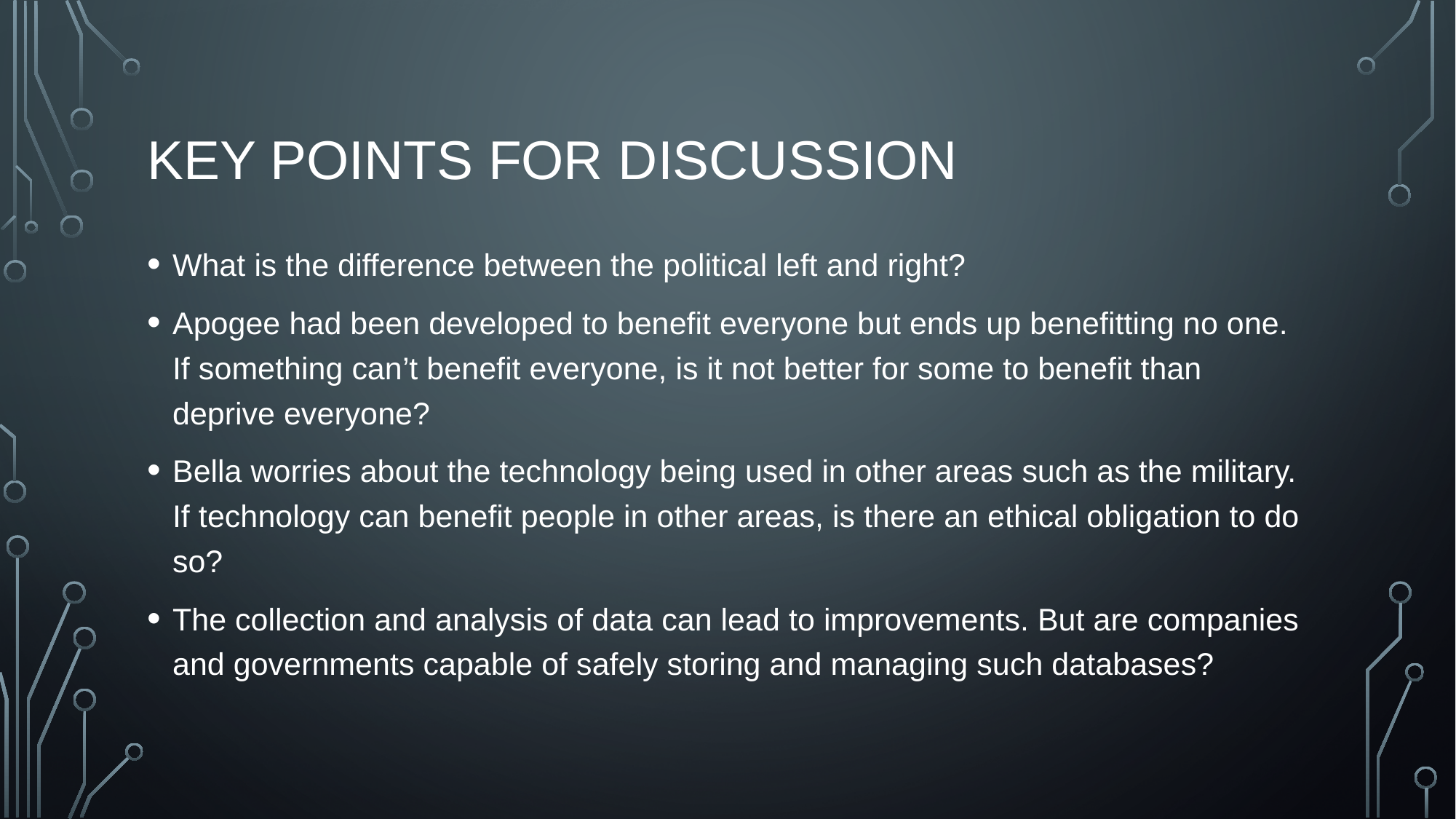

# Key points for discussion
What is the difference between the political left and right?
Apogee had been developed to benefit everyone but ends up benefitting no one. If something can’t benefit everyone, is it not better for some to benefit than deprive everyone?
Bella worries about the technology being used in other areas such as the military. If technology can benefit people in other areas, is there an ethical obligation to do so?
The collection and analysis of data can lead to improvements. But are companies and governments capable of safely storing and managing such databases?